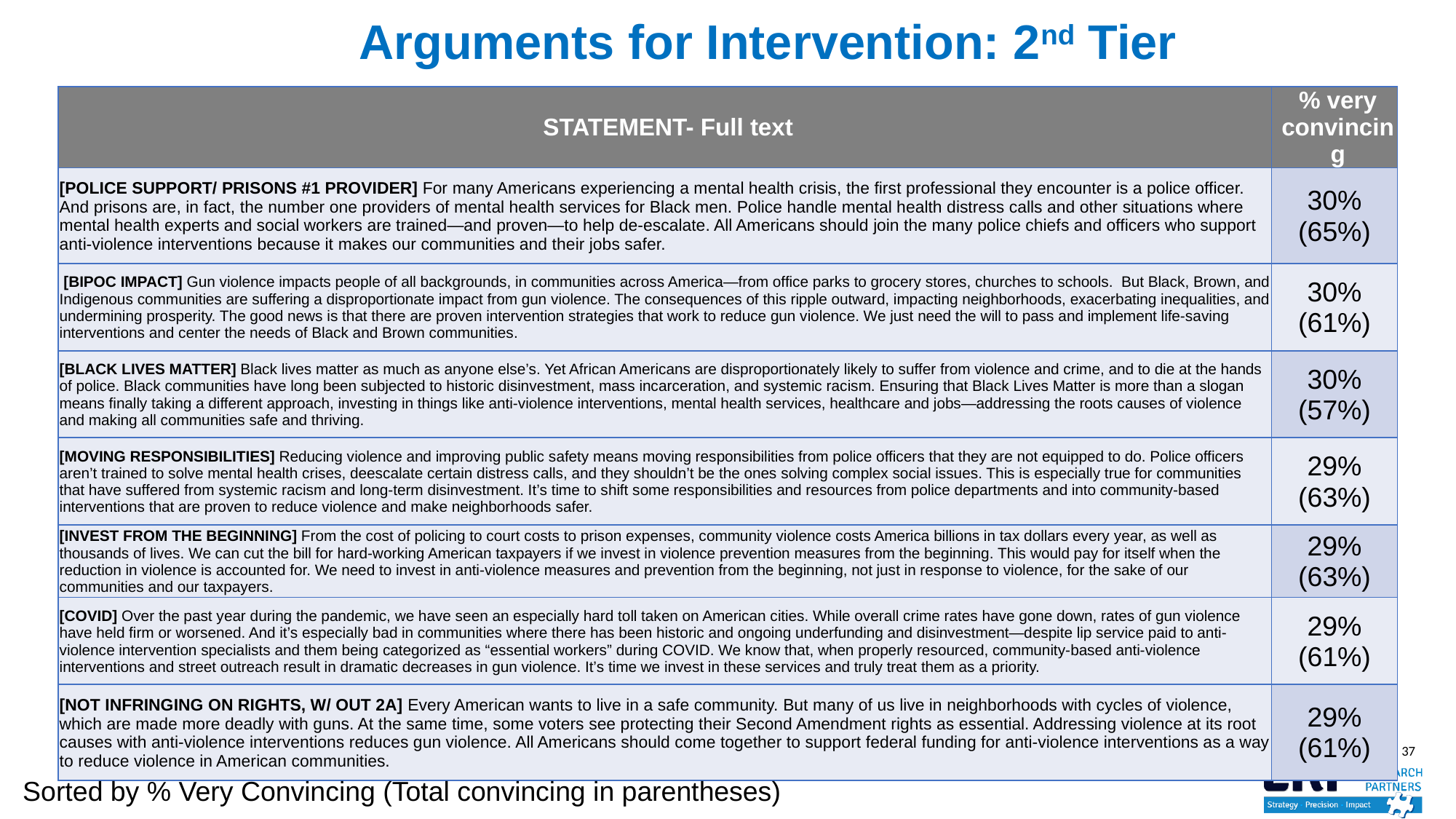

Arguments for Intervention: 2nd Tier
| STATEMENT- Full text | % very convincing |
| --- | --- |
| [POLICE SUPPORT/ PRISONS #1 PROVIDER] For many Americans experiencing a mental health crisis, the first professional they encounter is a police officer. And prisons are, in fact, the number one providers of mental health services for Black men. Police handle mental health distress calls and other situations where mental health experts and social workers are trained—and proven—to help de-escalate. All Americans should join the many police chiefs and officers who support anti-violence interventions because it makes our communities and their jobs safer. | 30% (65%) |
| [BIPOC IMPACT] Gun violence impacts people of all backgrounds, in communities across America—from office parks to grocery stores, churches to schools. But Black, Brown, and Indigenous communities are suffering a disproportionate impact from gun violence. The consequences of this ripple outward, impacting neighborhoods, exacerbating inequalities, and undermining prosperity. The good news is that there are proven intervention strategies that work to reduce gun violence. We just need the will to pass and implement life-saving interventions and center the needs of Black and Brown communities. | 30% (61%) |
| [BLACK LIVES MATTER] Black lives matter as much as anyone else’s. Yet African Americans are disproportionately likely to suffer from violence and crime, and to die at the hands of police. Black communities have long been subjected to historic disinvestment, mass incarceration, and systemic racism. Ensuring that Black Lives Matter is more than a slogan means finally taking a different approach, investing in things like anti-violence interventions, mental health services, healthcare and jobs—addressing the roots causes of violence and making all communities safe and thriving. | 30% (57%) |
| [MOVING RESPONSIBILITIES] Reducing violence and improving public safety means moving responsibilities from police officers that they are not equipped to do. Police officers aren’t trained to solve mental health crises, deescalate certain distress calls, and they shouldn’t be the ones solving complex social issues. This is especially true for communities that have suffered from systemic racism and long-term disinvestment. It’s time to shift some responsibilities and resources from police departments and into community-based interventions that are proven to reduce violence and make neighborhoods safer. | 29% (63%) |
| [INVEST FROM THE BEGINNING] From the cost of policing to court costs to prison expenses, community violence costs America billions in tax dollars every year, as well as thousands of lives. We can cut the bill for hard-working American taxpayers if we invest in violence prevention measures from the beginning. This would pay for itself when the reduction in violence is accounted for. We need to invest in anti-violence measures and prevention from the beginning, not just in response to violence, for the sake of our communities and our taxpayers. | 29% (63%) |
| [COVID] Over the past year during the pandemic, we have seen an especially hard toll taken on American cities. While overall crime rates have gone down, rates of gun violence have held firm or worsened. And it’s especially bad in communities where there has been historic and ongoing underfunding and disinvestment—despite lip service paid to anti-violence intervention specialists and them being categorized as “essential workers” during COVID. We know that, when properly resourced, community-based anti-violence interventions and street outreach result in dramatic decreases in gun violence. It’s time we invest in these services and truly treat them as a priority. | 29% (61%) |
| [NOT INFRINGING ON RIGHTS, W/ OUT 2A] Every American wants to live in a safe community. But many of us live in neighborhoods with cycles of violence, which are made more deadly with guns. At the same time, some voters see protecting their Second Amendment rights as essential. Addressing violence at its root causes with anti-violence interventions reduces gun violence. All Americans should come together to support federal funding for anti-violence interventions as a way to reduce violence in American communities. | 29% (61%) |
Sorted by % Very Convincing (Total convincing in parentheses)